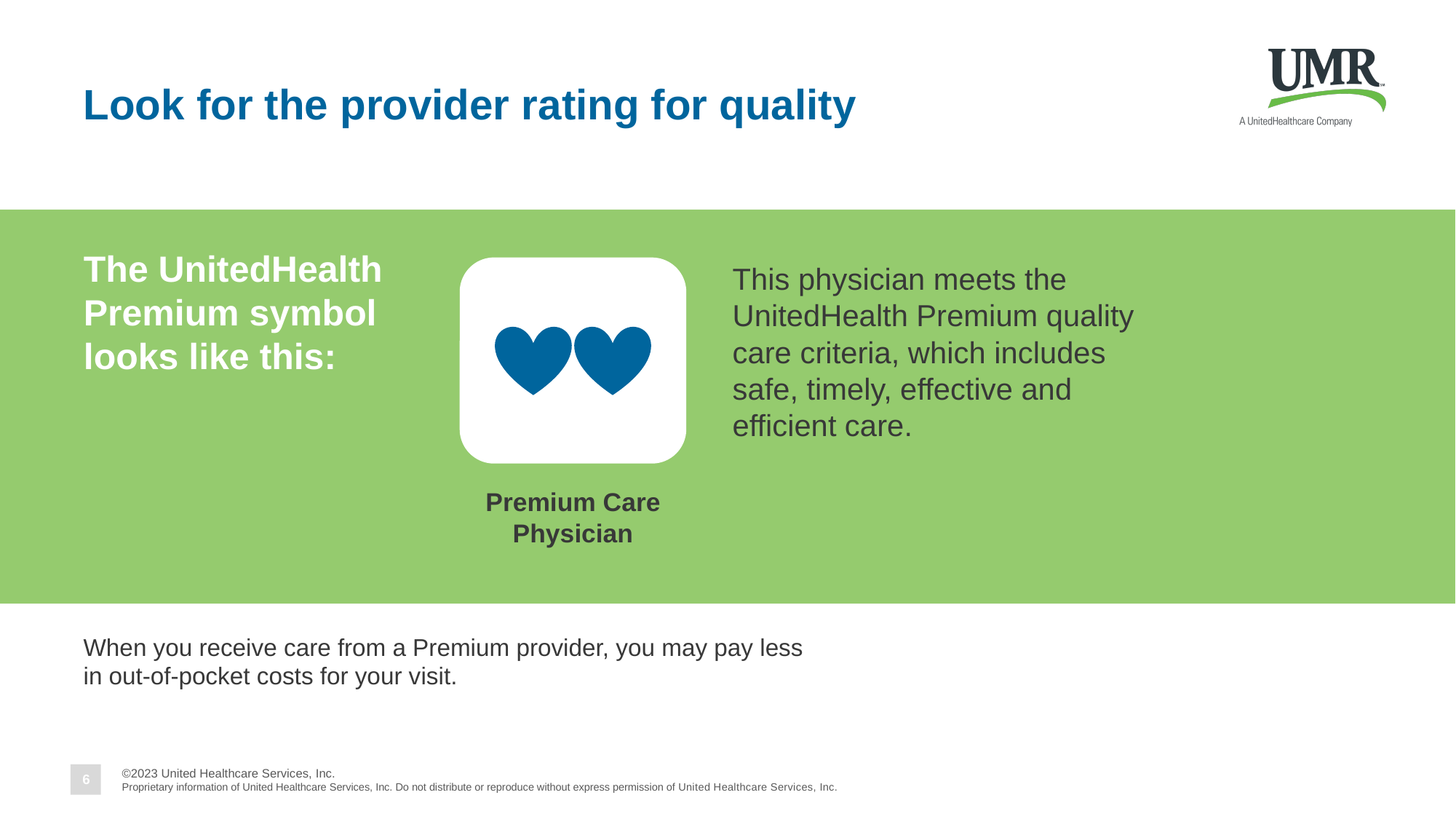

# Look for the provider rating for quality

The UnitedHealth Premium symbol
looks like this:

This physician meets the UnitedHealth Premium quality care criteria, which includes safe, timely, effective and efficient care.

Premium Care Physician
When you receive care from a Premium provider, you may pay less in out-of-pocket costs for your visit.